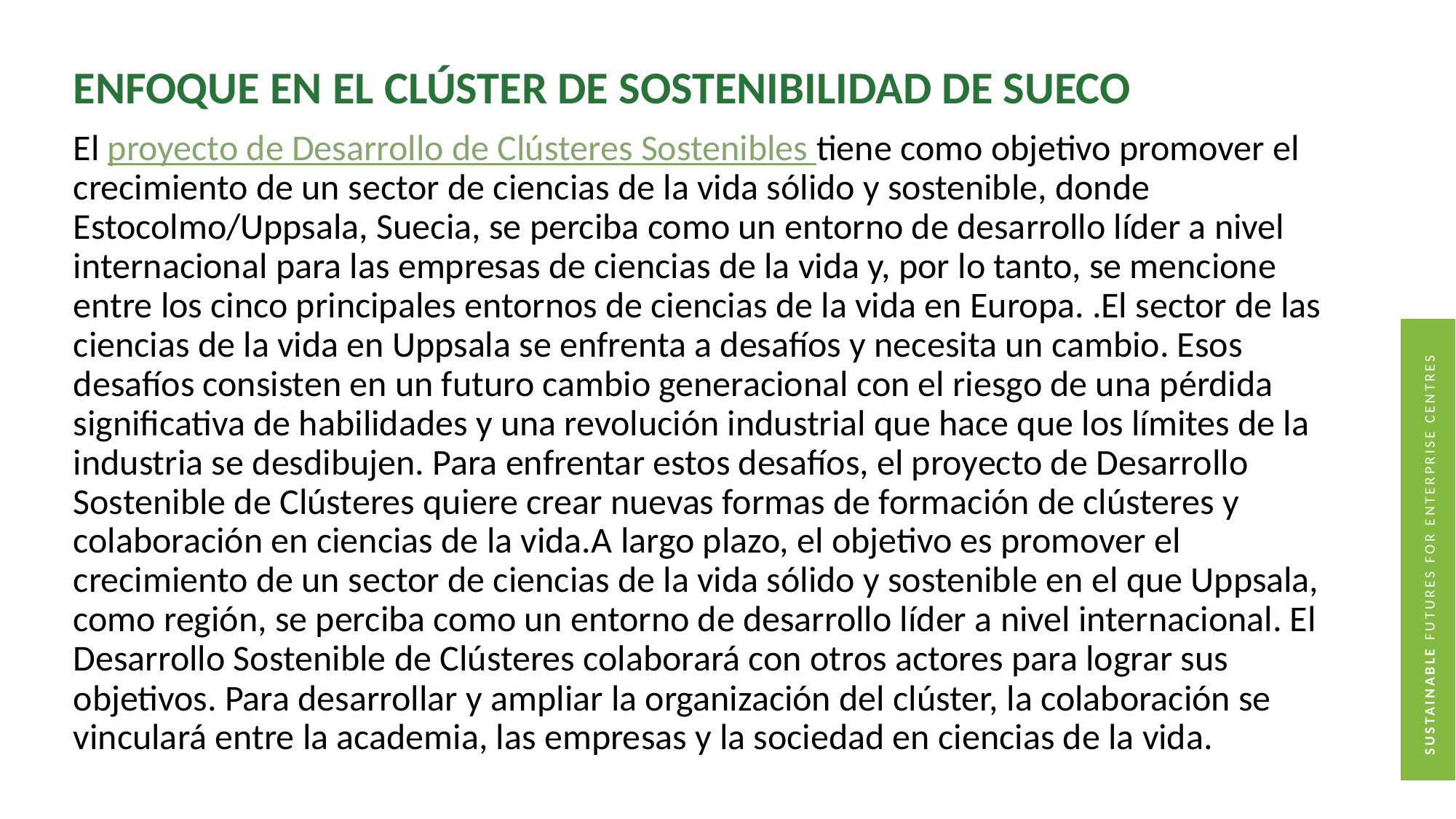

ENFOQUE EN EL CLÚSTER DE SOSTENIBILIDAD DE SUECO
El proyecto de Desarrollo de Clústeres Sostenibles tiene como objetivo promover el crecimiento de un sector de ciencias de la vida sólido y sostenible, donde Estocolmo/Uppsala, Suecia, se perciba como un entorno de desarrollo líder a nivel internacional para las empresas de ciencias de la vida y, por lo tanto, se mencione entre los cinco principales entornos de ciencias de la vida en Europa. .El sector de las ciencias de la vida en Uppsala se enfrenta a desafíos y necesita un cambio. Esos desafíos consisten en un futuro cambio generacional con el riesgo de una pérdida significativa de habilidades y una revolución industrial que hace que los límites de la industria se desdibujen. Para enfrentar estos desafíos, el proyecto de Desarrollo Sostenible de Clústeres quiere crear nuevas formas de formación de clústeres y colaboración en ciencias de la vida.A largo plazo, el objetivo es promover el crecimiento de un sector de ciencias de la vida sólido y sostenible en el que Uppsala, como región, se perciba como un entorno de desarrollo líder a nivel internacional. El Desarrollo Sostenible de Clústeres colaborará con otros actores para lograr sus objetivos. Para desarrollar y ampliar la organización del clúster, la colaboración se vinculará entre la academia, las empresas y la sociedad en ciencias de la vida.